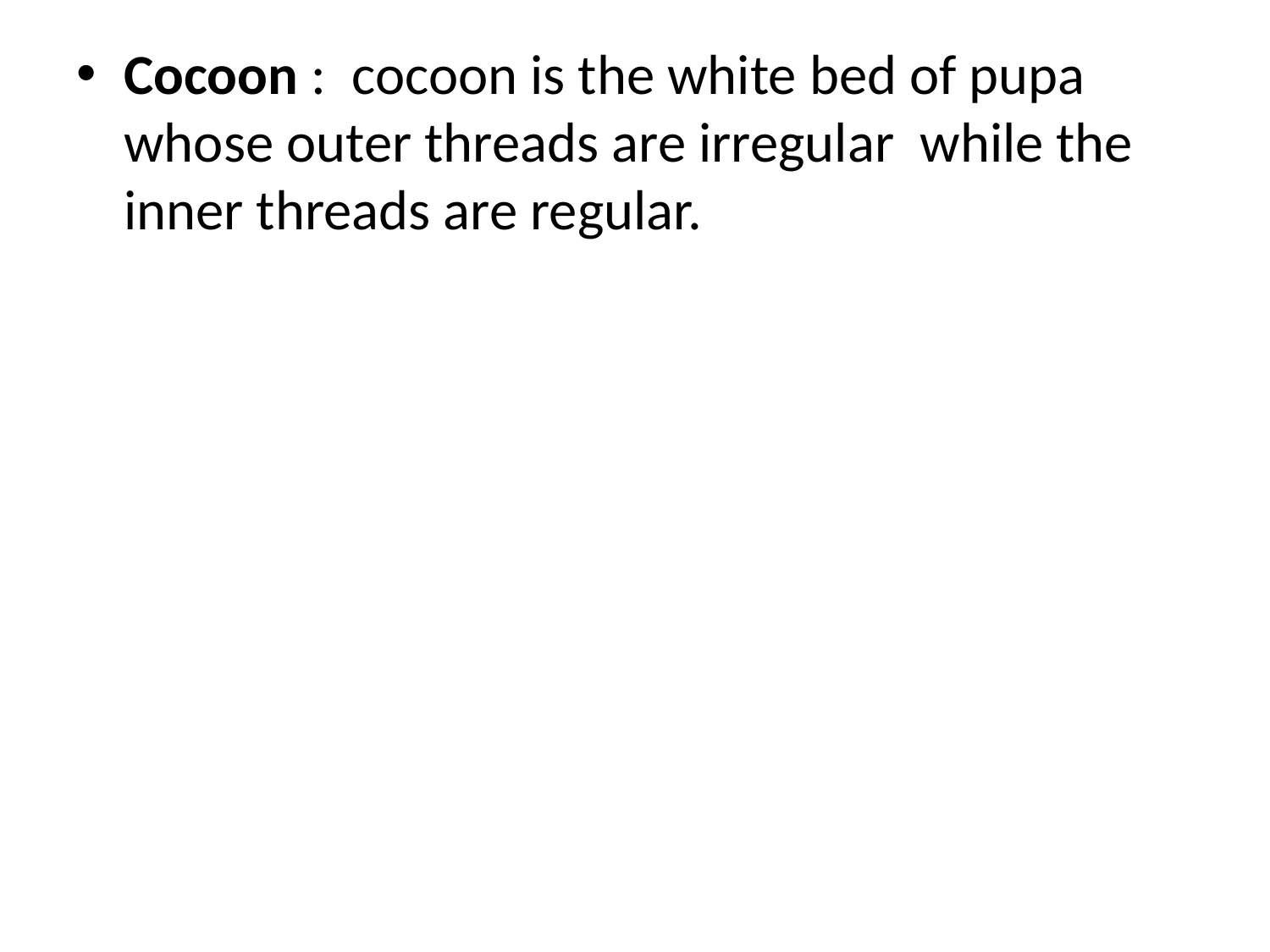

Cocoon :  cocoon is the white bed of pupa whose outer threads are irregular  while the inner threads are regular.